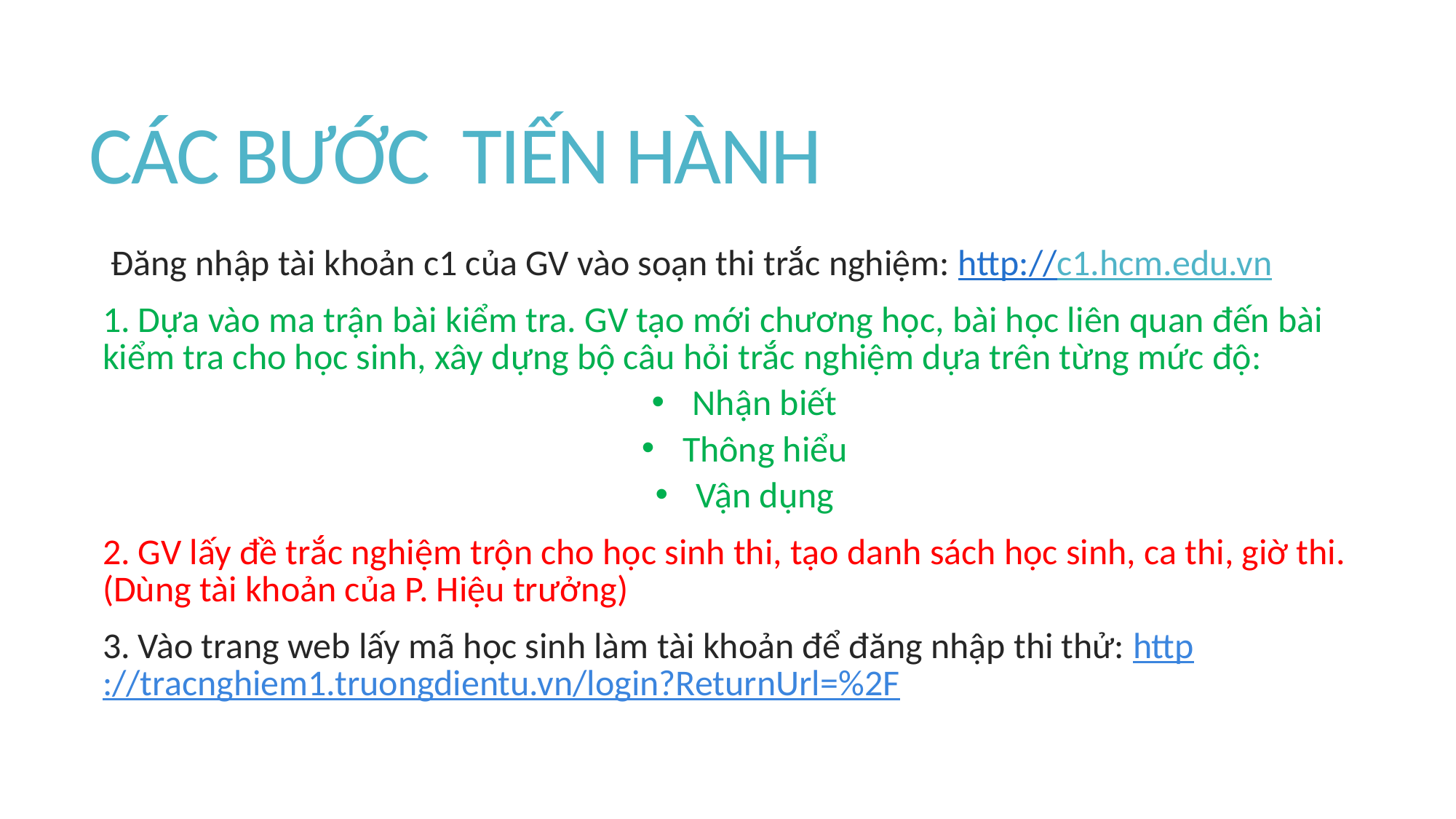

# CÁC BƯỚC  TIẾN HÀNH
 Đăng nhập tài khoản c1 của GV vào soạn thi trắc nghiệm: http://c1.hcm.edu.vn
1. Dựa vào ma trận bài kiểm tra. GV tạo mới chương học, bài học liên quan đến bài kiểm tra cho học sinh, xây dựng bộ câu hỏi trắc nghiệm dựa trên từng mức độ:
Nhận biết
Thông hiểu
Vận dụng
2. GV lấy đề trắc nghiệm trộn cho học sinh thi, tạo danh sách học sinh, ca thi, giờ thi. (Dùng tài khoản của P. Hiệu trưởng)
3. Vào trang web lấy mã học sinh làm tài khoản để đăng nhập thi thử: http://tracnghiem1.truongdientu.vn/login?ReturnUrl=%2F